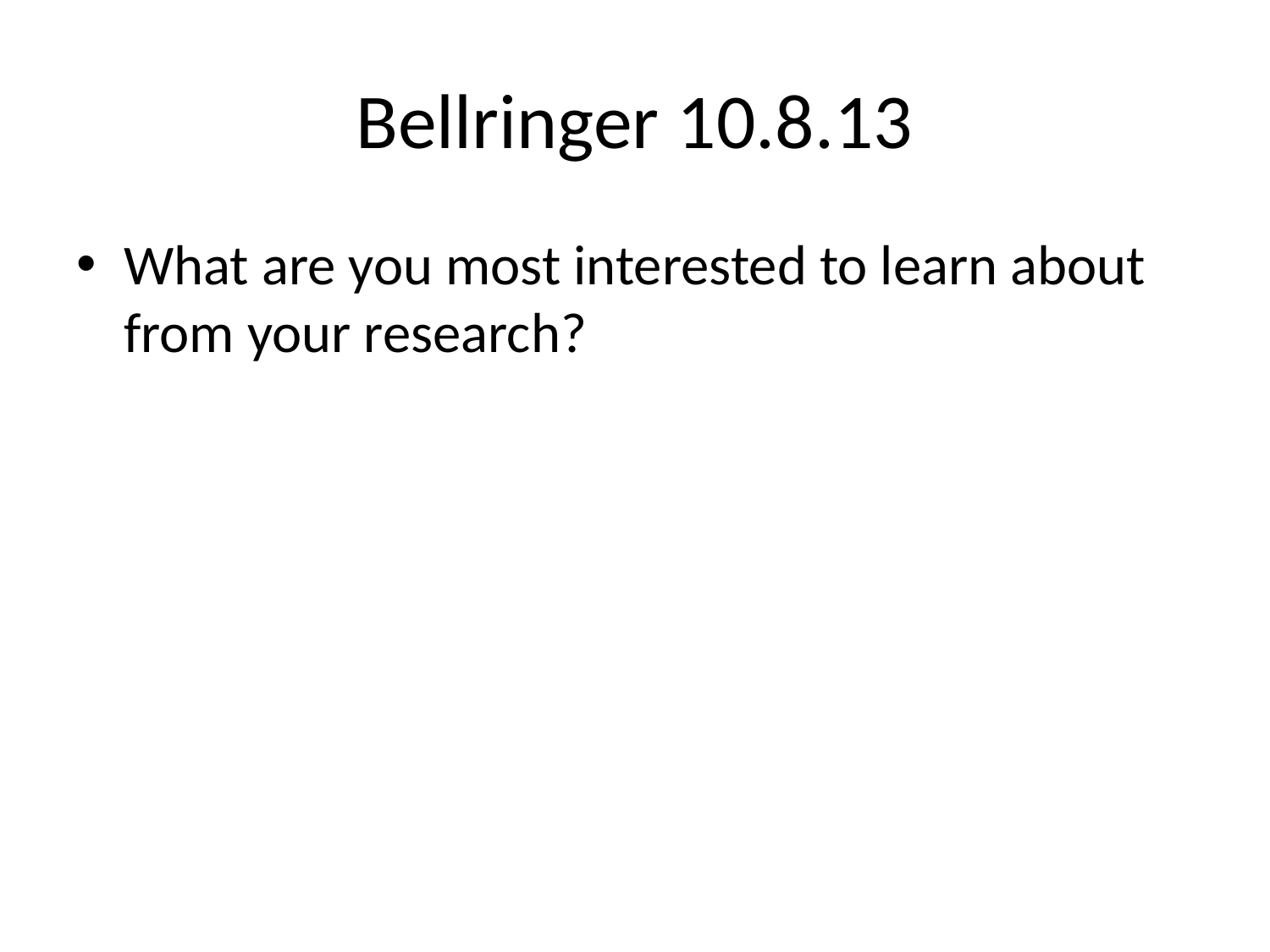

# Bellringer 10.8.13
What are you most interested to learn about from your research?